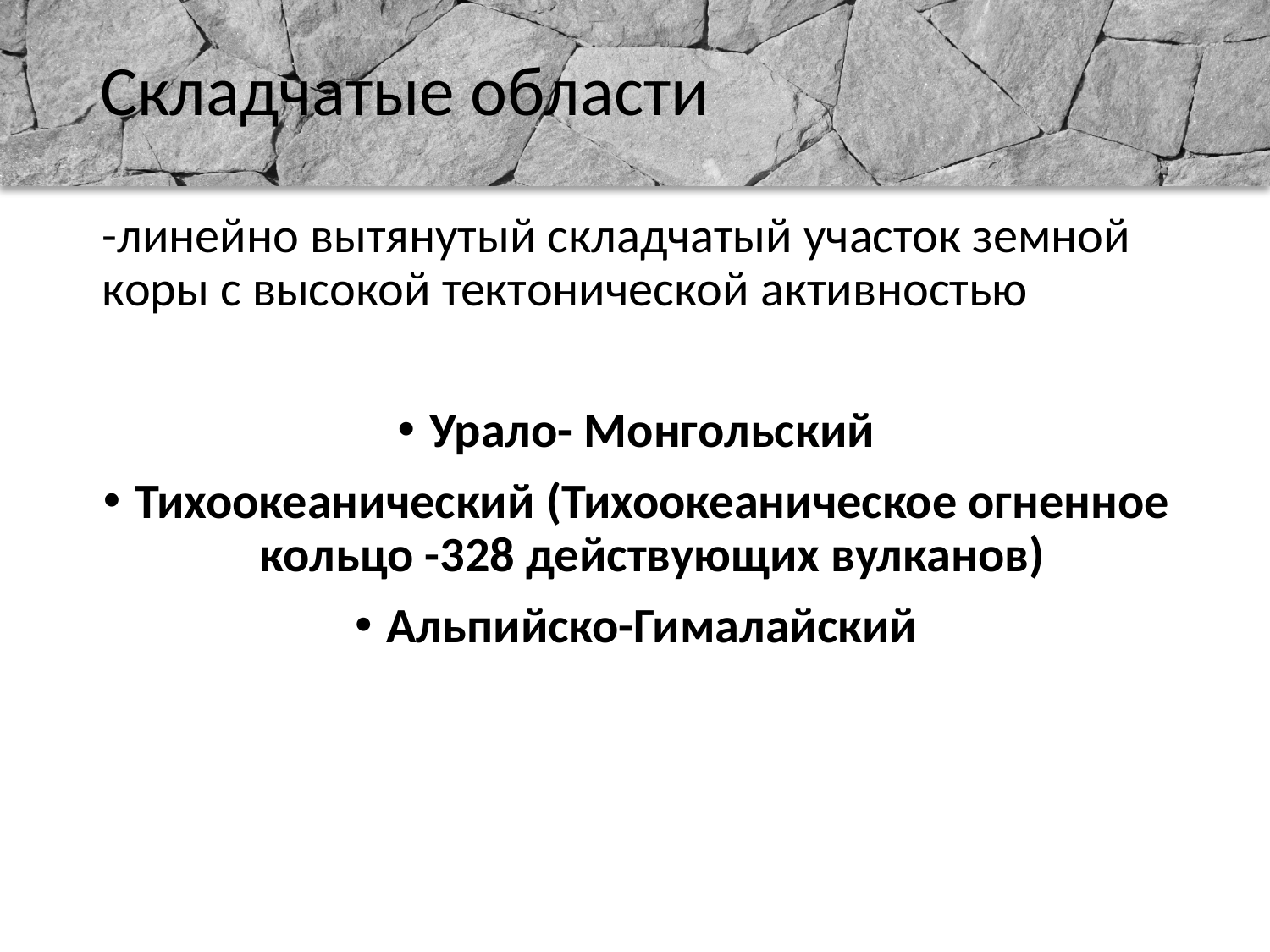

# Складчатые области
-линейно вытянутый складчатый участок земной коры с высокой тектонической активностью

Урало- Монгольский
Тихоокеанический (Тихоокеаническое огненное кольцо -328 действующих вулканов)
Альпийско-Гималайский